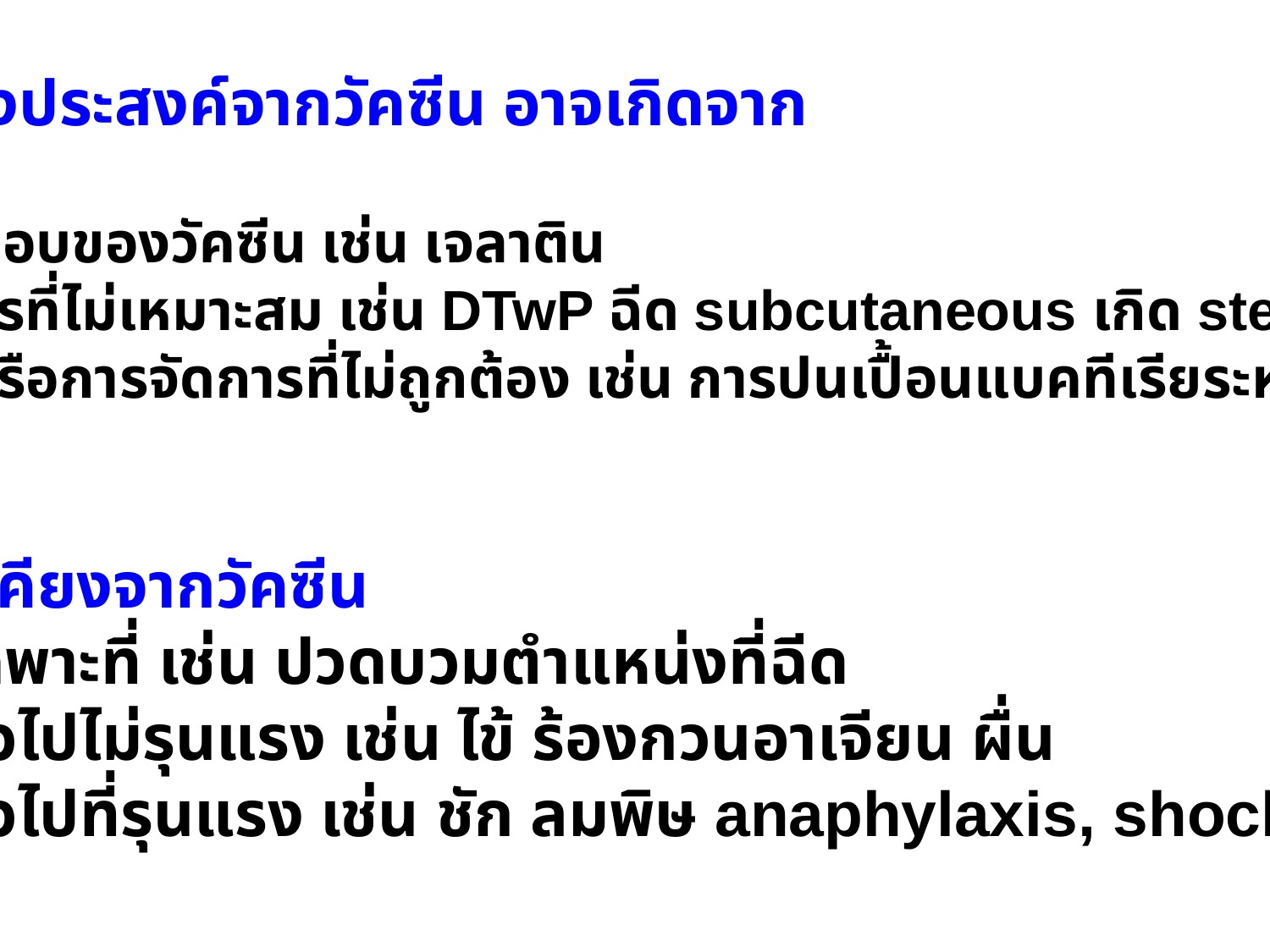

อาการไม่พึงประสงค์จากวัคซีน อาจเกิดจาก
ตัววัคซีน
ส่วนประกอบของวัคซีน เช่น เจลาติน
การบริหารที่ไม่เหมาะสม เช่น DTwP ฉีด subcutaneous เกิด sterile abscess
การเก็บหรือการจัดการที่ไม่ถูกต้อง เช่น การปนเปื้อนแบคทีเรียระหว่าง
การเตรียม

อาการข้างเคียงจากวัคซีน
1. อาการเฉพาะที่ เช่น ปวดบวมตำแหน่งที่ฉีด
2. อาการทั่วไปไม่รุนแรง เช่น ไข้ ร้องกวนอาเจียน ผื่น
3. อาการทั่วไปที่รุนแรง เช่น ชัก ลมพิษ anaphylaxis, shock